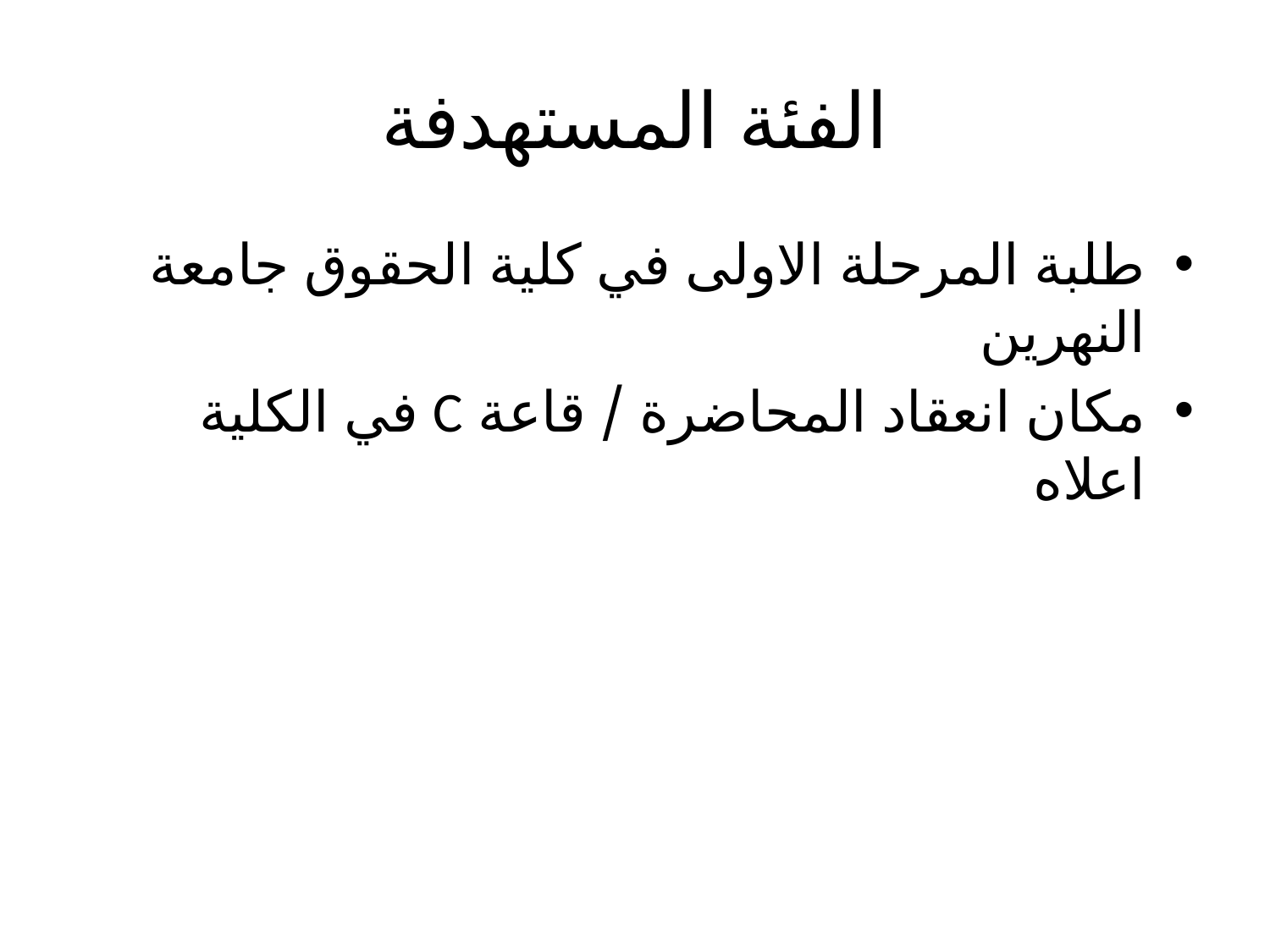

# الفئة المستهدفة
طلبة المرحلة الاولى في كلية الحقوق جامعة النهرين
مكان انعقاد المحاضرة / قاعة C في الكلية اعلاه